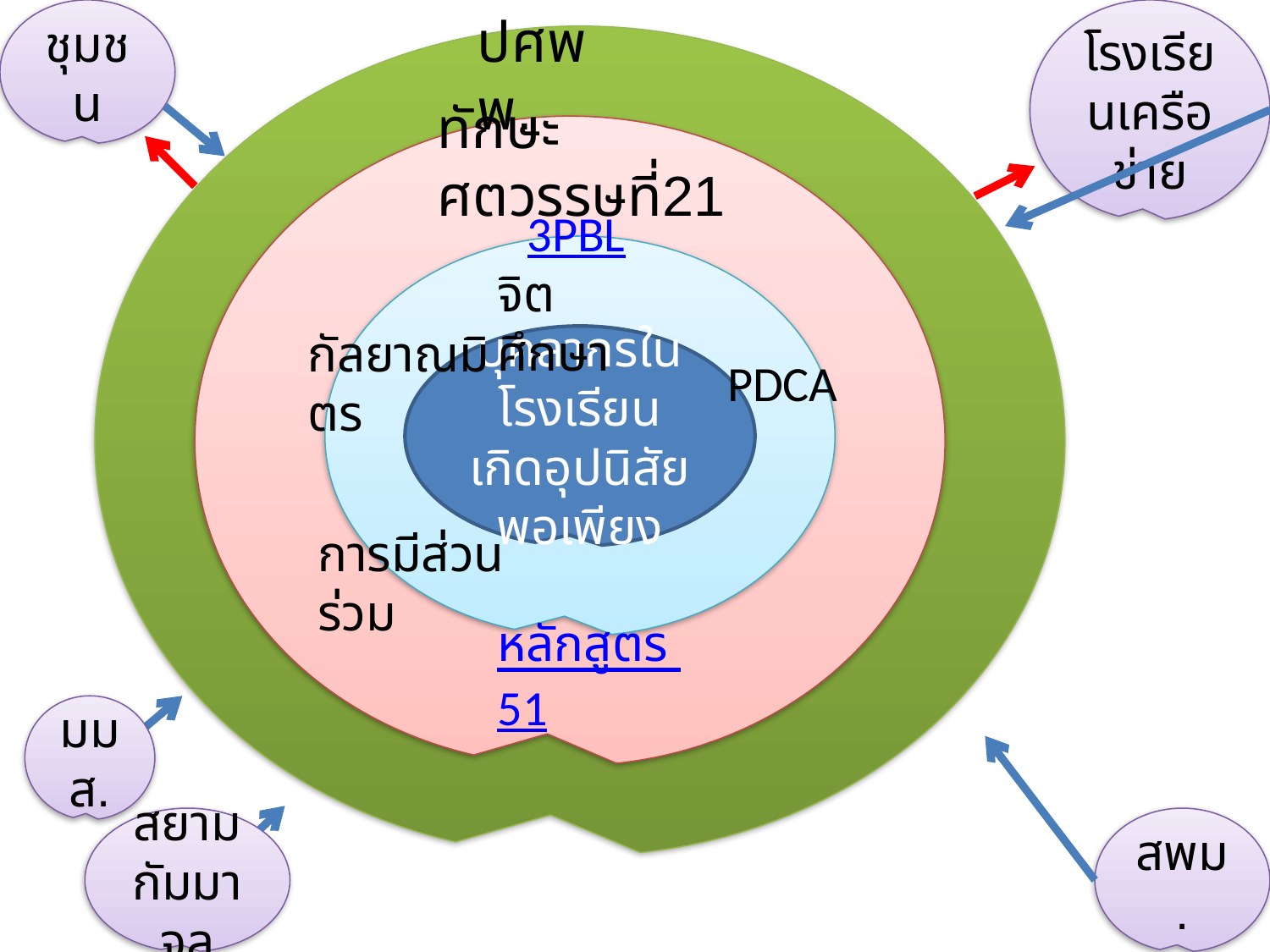

ชุมชน
โรงเรียนเครือข่าย
มมส.
สยามกัมมาจล
สพม.
ปศพพ.

ทักษะศตวรรษที่21

3PBL

จิตศึกษา
กัลยาณมิตร
บุคลากรในโรงเรียนเกิดอุปนิสัยพอเพียง
PDCA
การมีส่วนร่วม
หลักสูตร 51